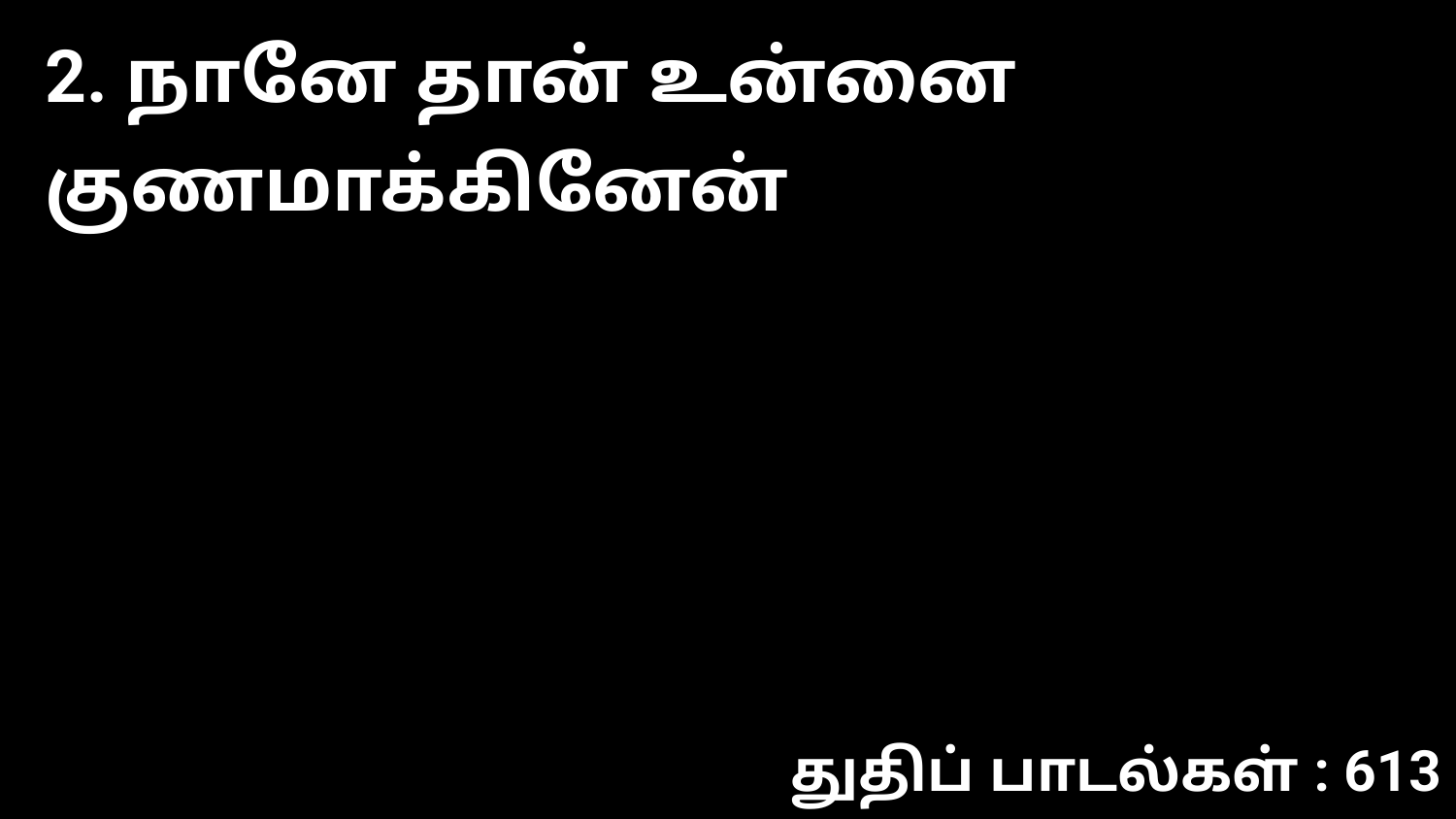

2. நானே தான் உன்னை குணமாக்கினேன்
துதிப் பாடல்கள் : 613